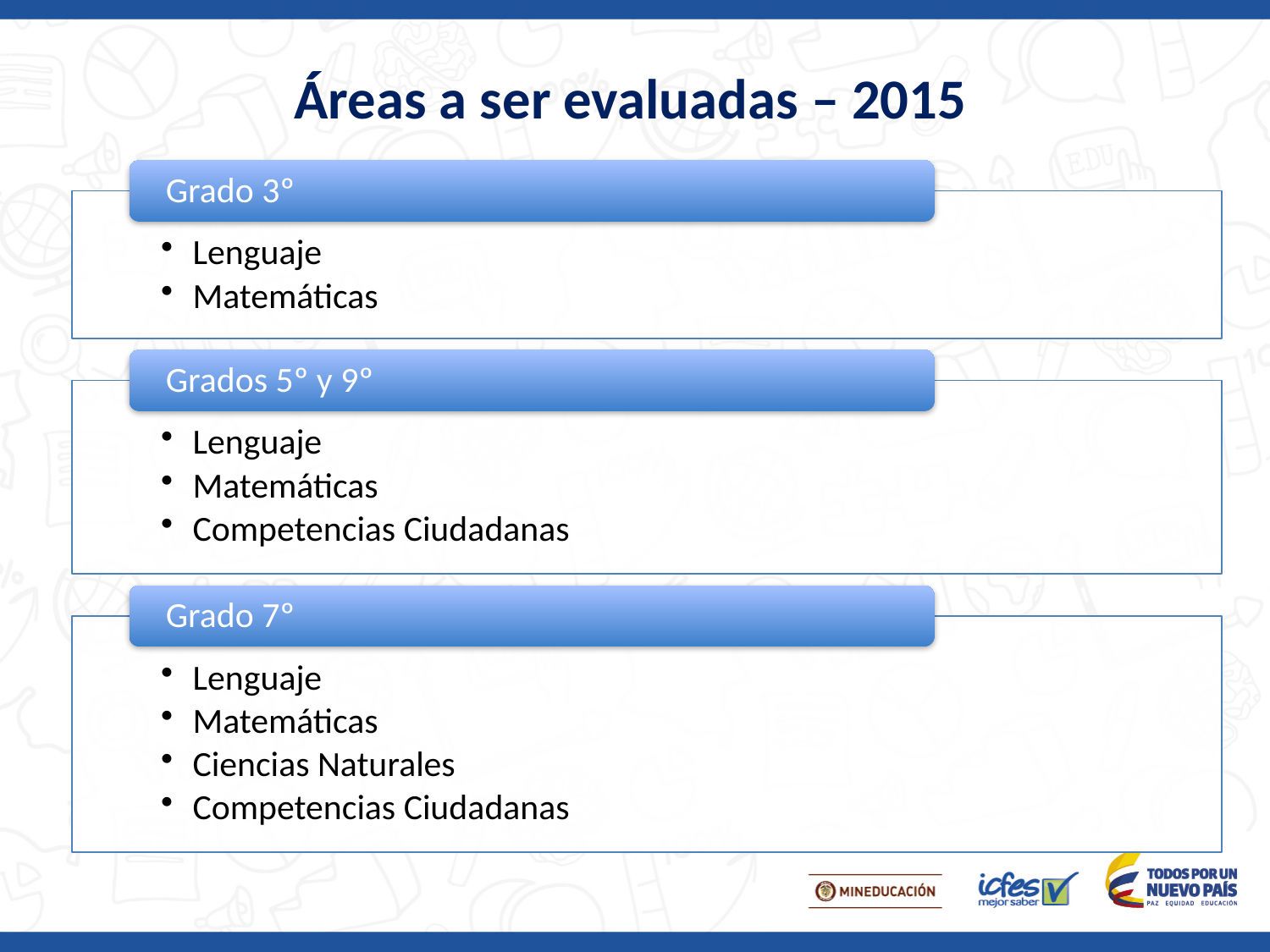

Áreas a ser evaluadas – 2015
Lenguaje
Matemáticas
Grado 3º
Lenguaje
Matemáticas
Competencias Ciudadanas
Grados 5º y 9º
Lenguaje
Matemáticas
Ciencias Naturales
Competencias Ciudadanas
Grado 7º